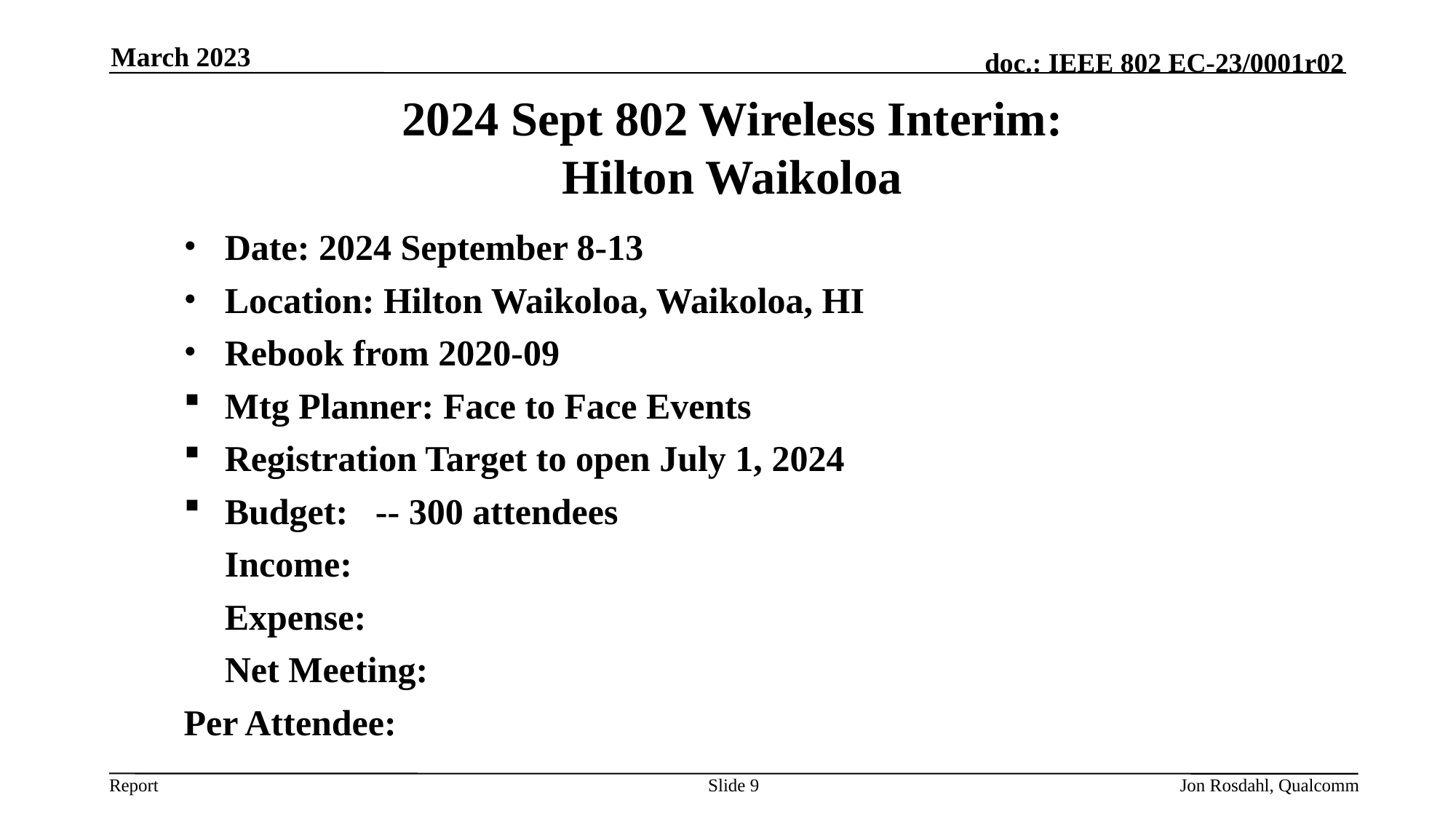

March 2023
# 2024 Sept 802 Wireless Interim: Hilton Waikoloa
Date: 2024 September 8-13
Location: Hilton Waikoloa, Waikoloa, HI
Rebook from 2020-09
Mtg Planner: Face to Face Events
Registration Target to open July 1, 2024
Budget:   -- 300 attendees
	Income:
	Expense:
	Net Meeting:
Per Attendee:

Slide 9
Jon Rosdahl, Qualcomm